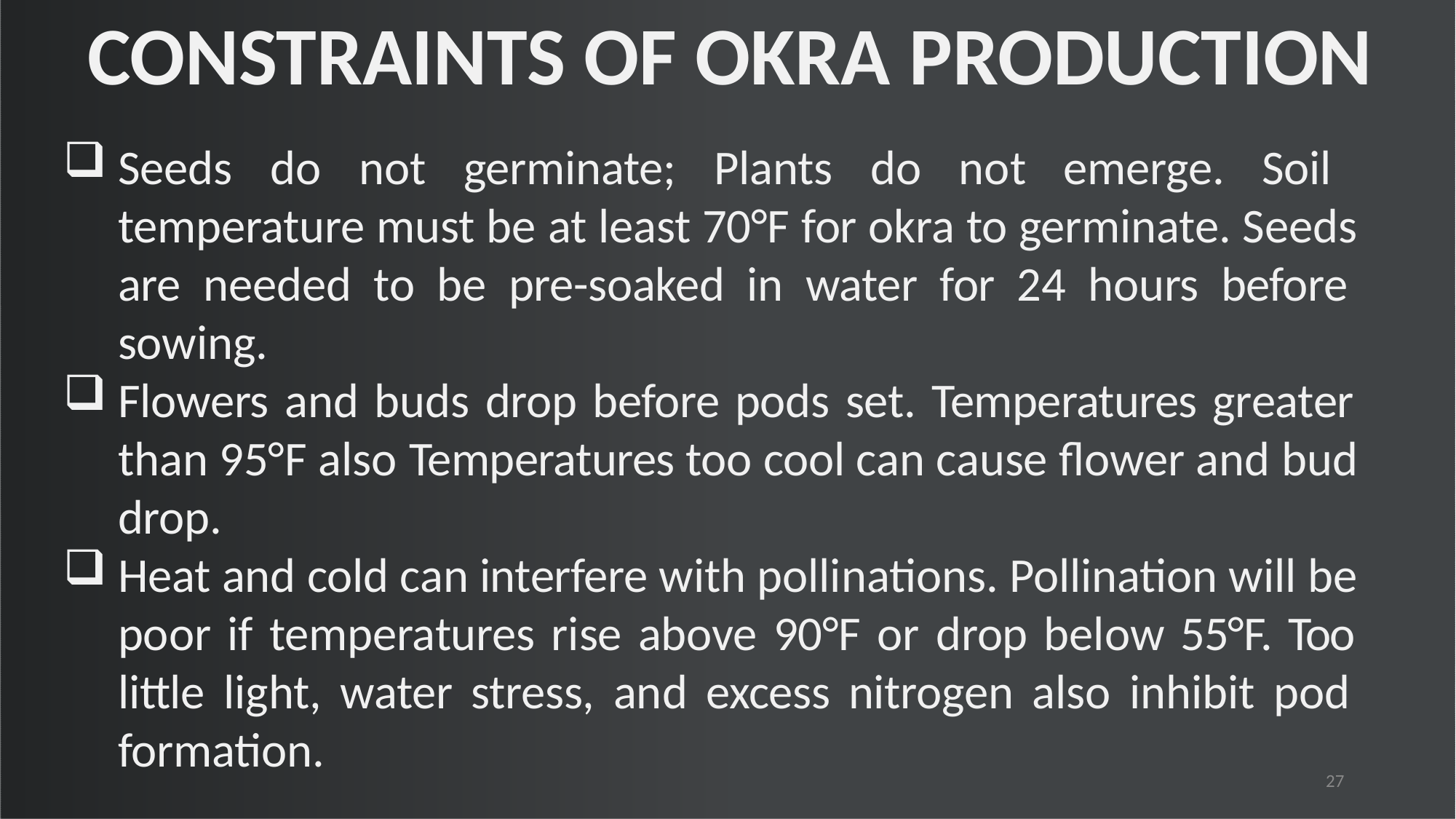

# CONSTRAINTS OF OKRA PRODUCTION
Seeds do not germinate; Plants do not emerge. Soil  temperature must be at least 70°F for okra to germinate. Seeds  are needed to be pre-soaked in water for 24 hours before  sowing.
Flowers and buds drop before pods set. Temperatures greater  than 95°F also Temperatures too cool can cause flower and bud  drop.
Heat and cold can interfere with pollinations. Pollination will be  poor if temperatures rise above 90°F or drop below 55°F. Too  little light, water stress, and excess nitrogen also inhibit pod  formation.
27